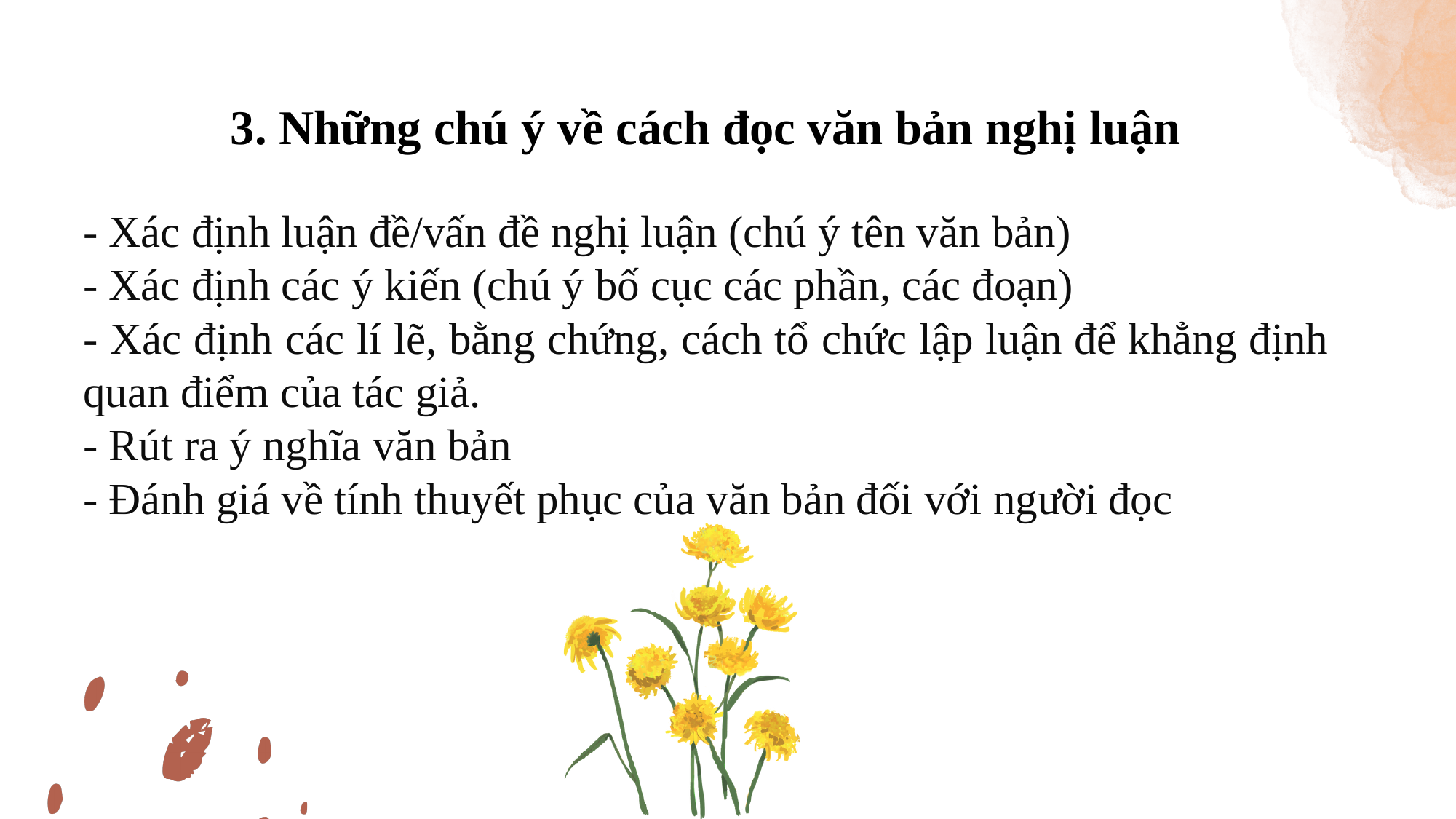

3. Những chú ý về cách đọc văn bản nghị luận
- Xác định luận đề/vấn đề nghị luận (chú ý tên văn bản)
- Xác định các ý kiến (chú ý bố cục các phần, các đoạn)
- Xác định các lí lẽ, bằng chứng, cách tổ chức lập luận để khẳng định quan điểm của tác giả.
- Rút ra ý nghĩa văn bản
- Đánh giá về tính thuyết phục của văn bản đối với người đọc